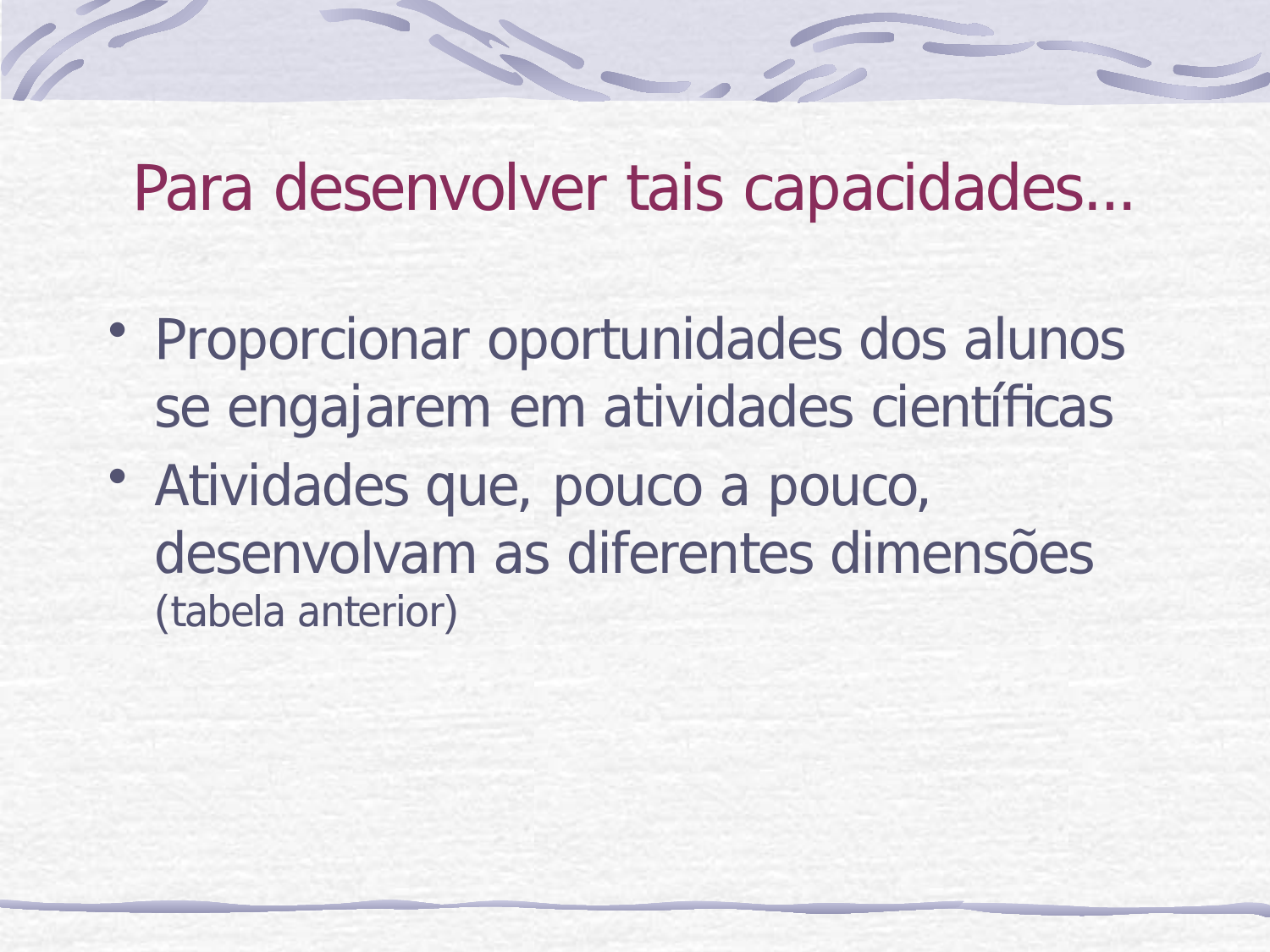

# Para desenvolver tais capacidades…
Proporcionar oportunidades dos alunos se engajarem em atividades científicas
Atividades que, pouco a pouco, desenvolvam as diferentes dimensões (tabela anterior)